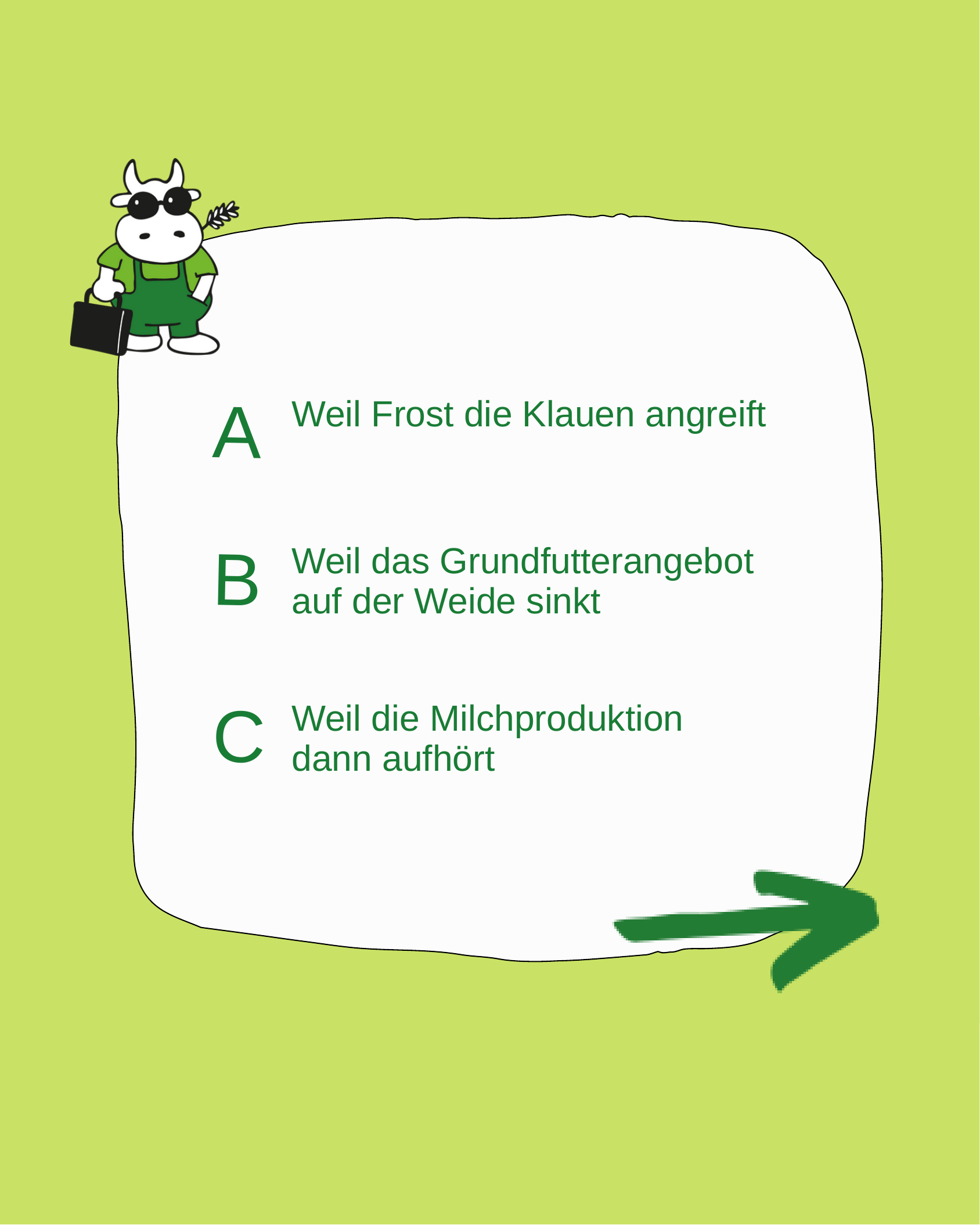

A
Weil Frost die Klauen angreift
B
Weil das Grundfutterangebot auf der Weide sinkt
C
Weil die Milchproduktion dann aufhört